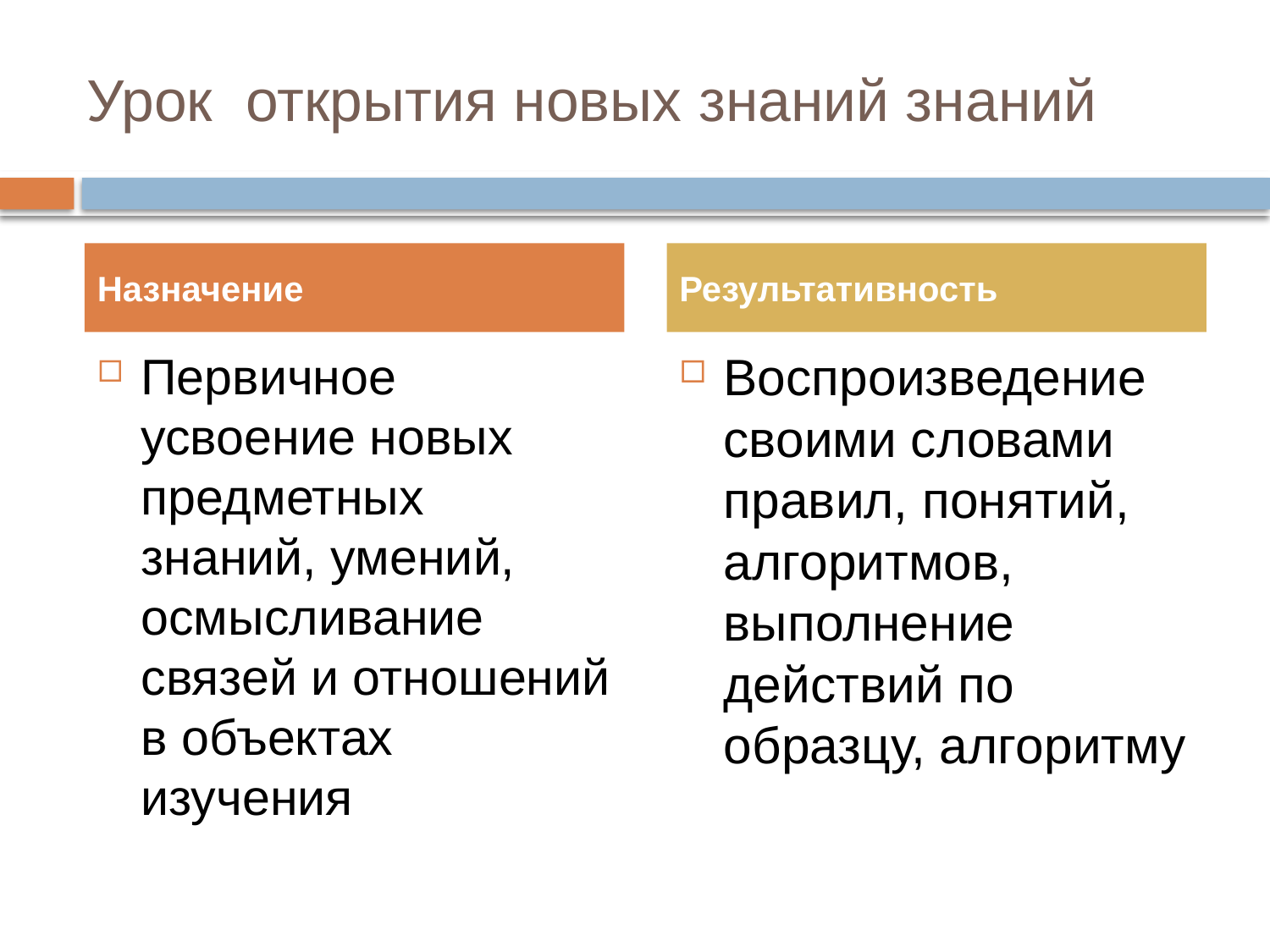

# Урок  открытия новых знаний знаний
Назначение
Результативность
Первичное усвоение новых предметных знаний, умений, осмысливание связей и отношений в объектах изучения
Воспроизведение своими словами правил, понятий, алгоритмов, выполнение действий по образцу, алгоритму